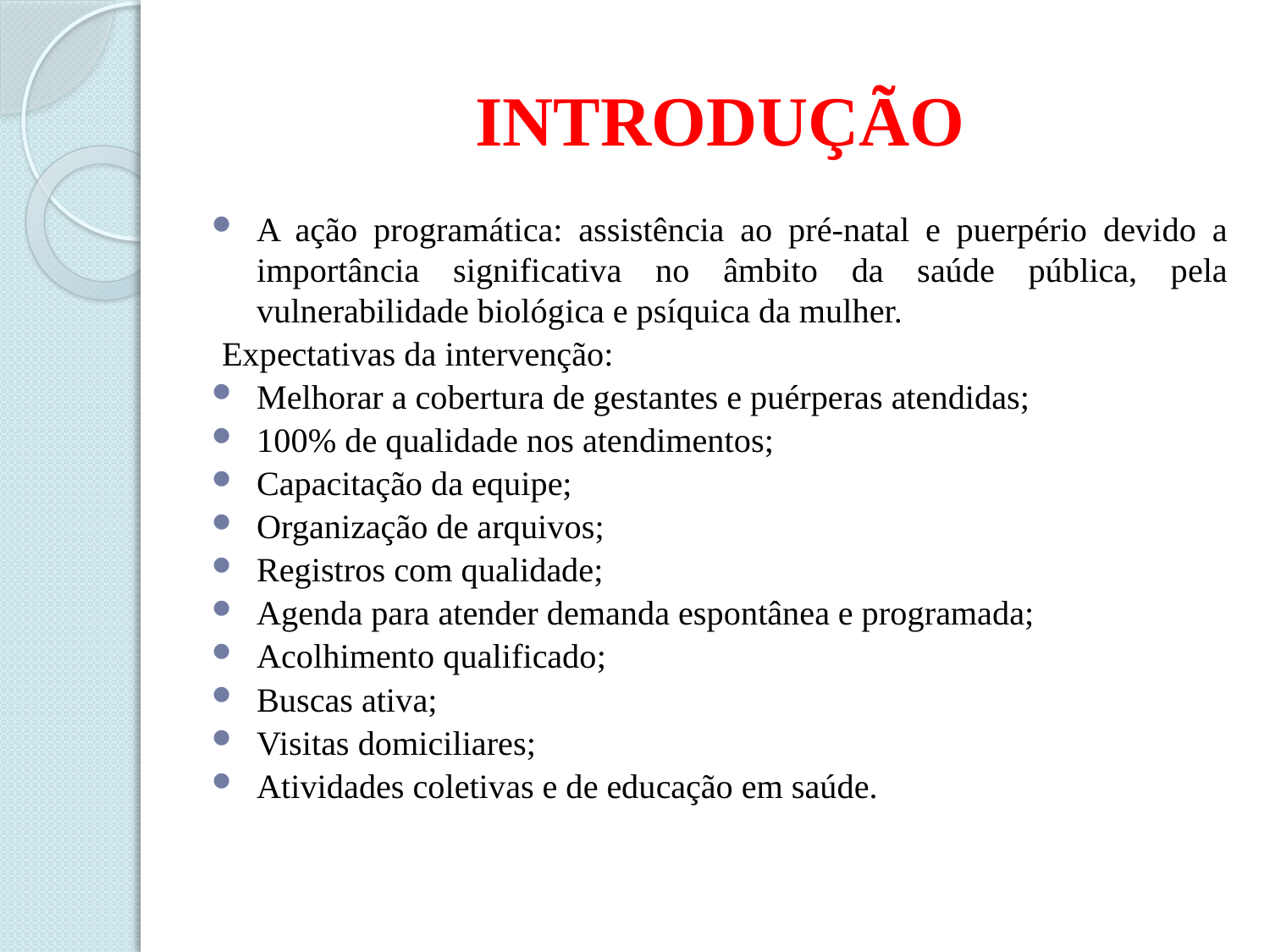

# INTRODUÇÃO
A ação programática: assistência ao pré-natal e puerpério devido a importância significativa no âmbito da saúde pública, pela vulnerabilidade biológica e psíquica da mulher.
Expectativas da intervenção:
Melhorar a cobertura de gestantes e puérperas atendidas;
100% de qualidade nos atendimentos;
Capacitação da equipe;
Organização de arquivos;
Registros com qualidade;
Agenda para atender demanda espontânea e programada;
Acolhimento qualificado;
Buscas ativa;
Visitas domiciliares;
Atividades coletivas e de educação em saúde.